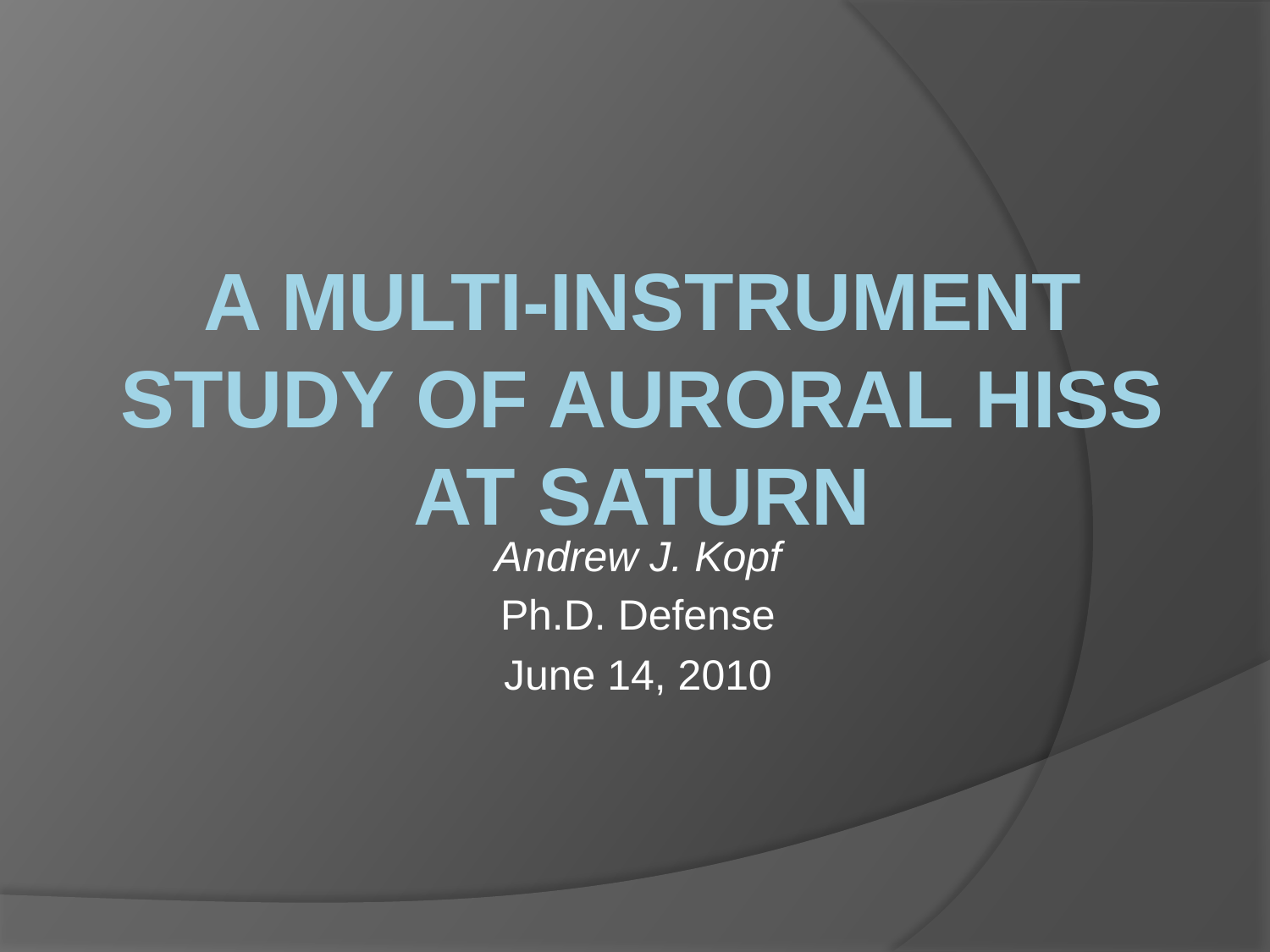

# A MULTI-INSTRUMENT STUDY OF AURORAL HISS AT SATURN
Andrew J. Kopf
Ph.D. Defense
June 14, 2010